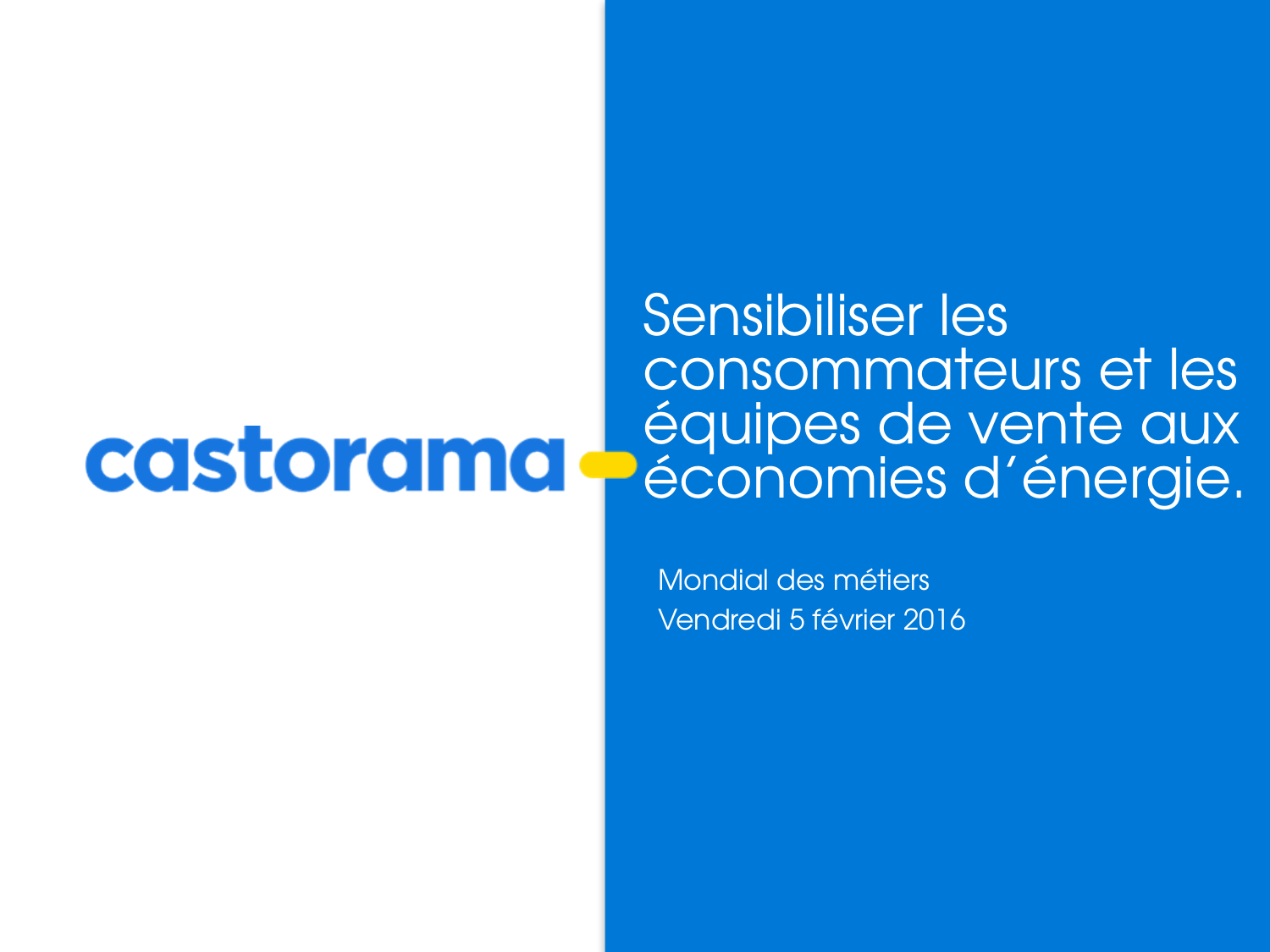

Sensibiliser les consommateurs et les équipes de vente aux économies d’énergie.
Mondial des métiers
Vendredi 5 février 2016